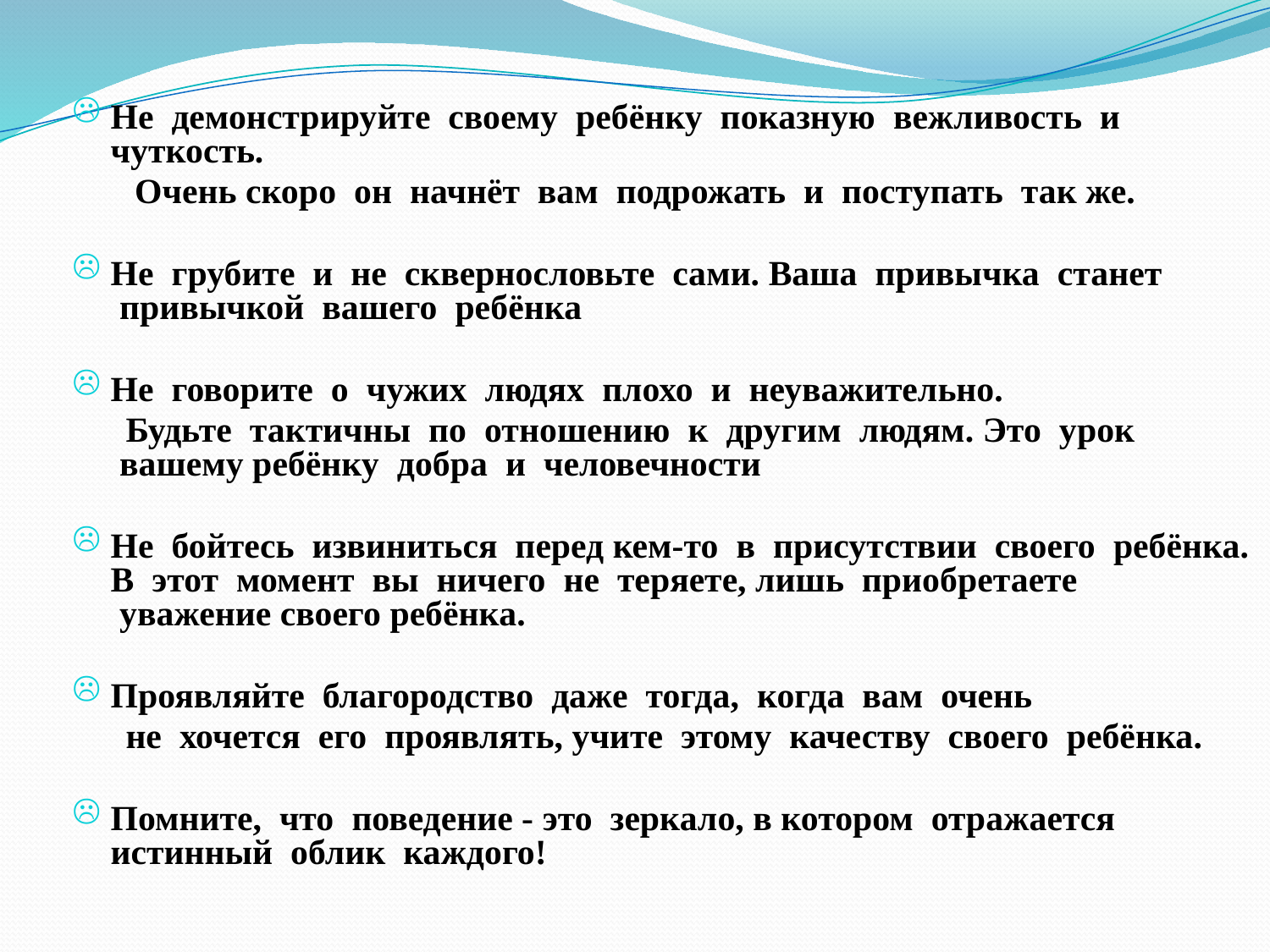

Не  демонстрируйте  своему  ребёнку  показную  вежливость  и чуткость.
       Очень скоро  он  начнёт  вам  подрожать  и  поступать  так же.

Не  грубите  и  не  сквернословьте  сами. Ваша  привычка  станет  привычкой  вашего  ребёнка

Не  говорите  о  чужих  людях  плохо  и  неуважительно.
      Будьте  тактичны  по  отношению  к  другим  людям. Это  урок  вашему ребёнку  добра  и  человечности

Не  бойтесь  извиниться  перед кем-то  в  присутствии  своего  ребёнка. В  этот  момент  вы  ничего  не  теряете, лишь  приобретаете    уважение своего ребёнка.

Проявляйте  благородство  даже  тогда,  когда  вам  очень
      не  хочется  его  проявлять, учите  этому  качеству  своего  ребёнка.

Помните,  что  поведение - это  зеркало, в котором  отражается истинный  облик  каждого!